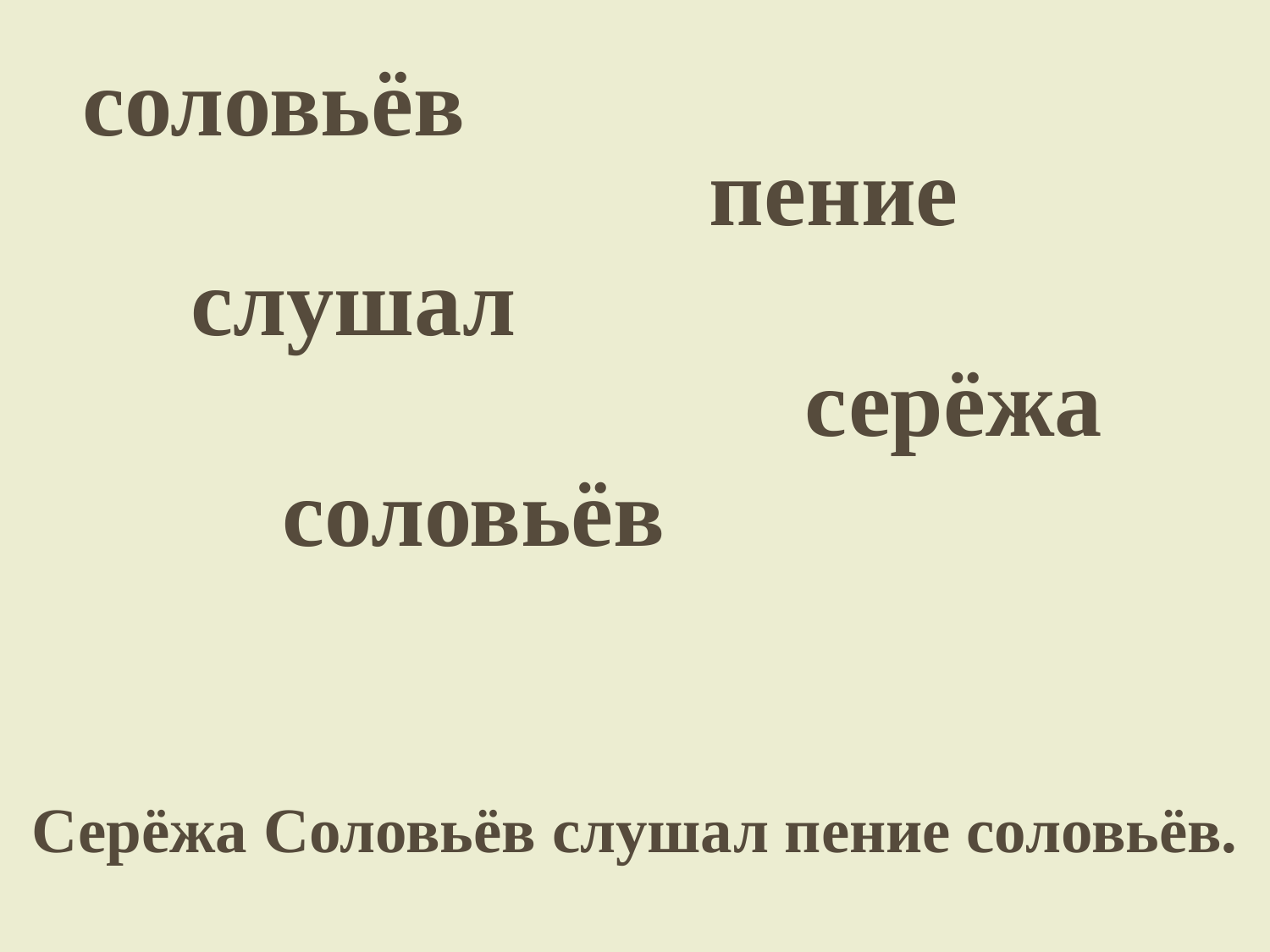

соловьёв
пение
слушал
серёжа
соловьёв
Серёжа Соловьёв слушал пение соловьёв.